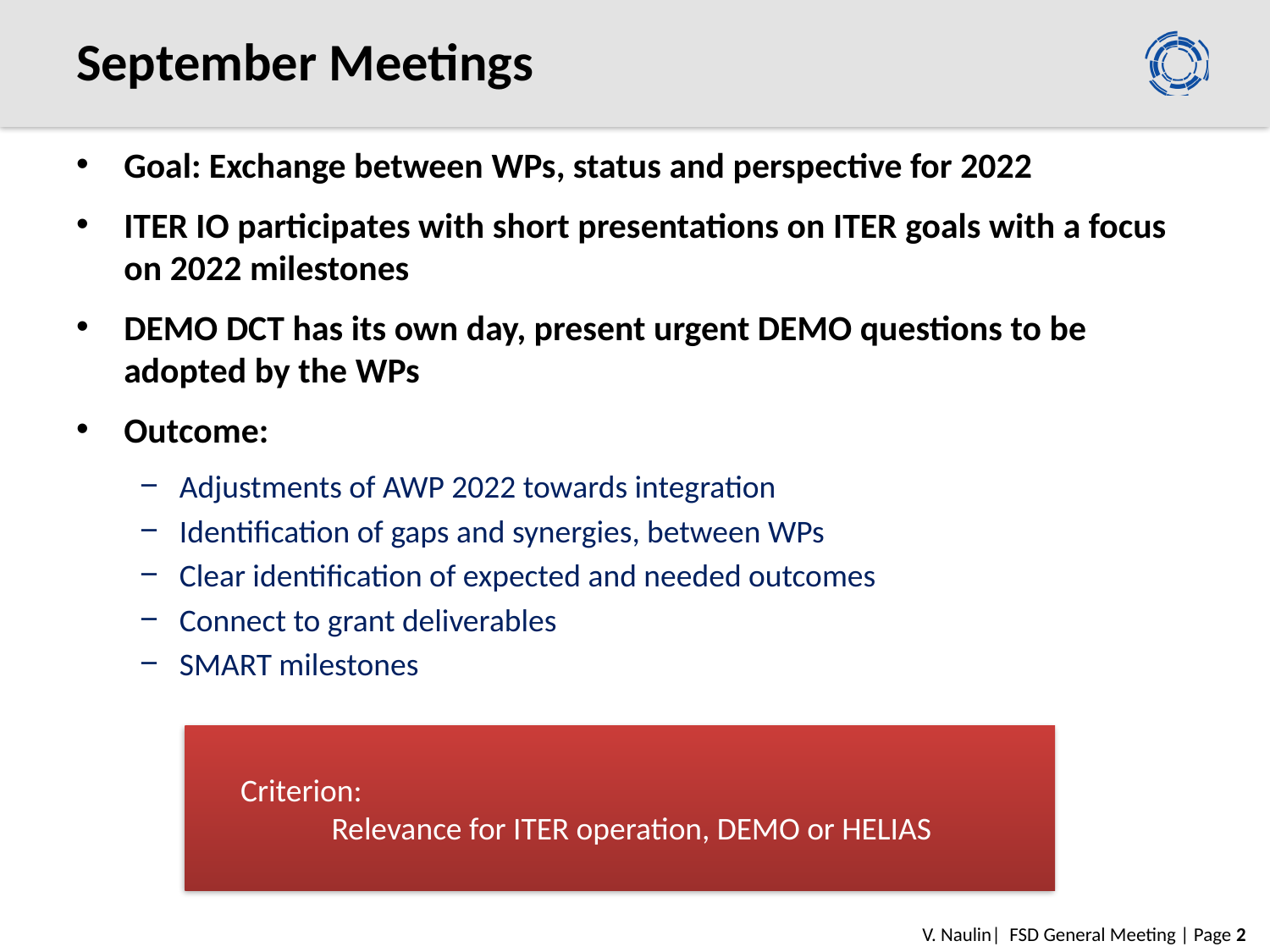

# September Meetings
Goal: Exchange between WPs, status and perspective for 2022
ITER IO participates with short presentations on ITER goals with a focus on 2022 milestones
DEMO DCT has its own day, present urgent DEMO questions to be adopted by the WPs
Outcome:
Adjustments of AWP 2022 towards integration
Identification of gaps and synergies, between WPs
Clear identification of expected and needed outcomes
Connect to grant deliverables
SMART milestones

      Criterion:
	 Relevance for ITER operation, DEMO or HELIAS